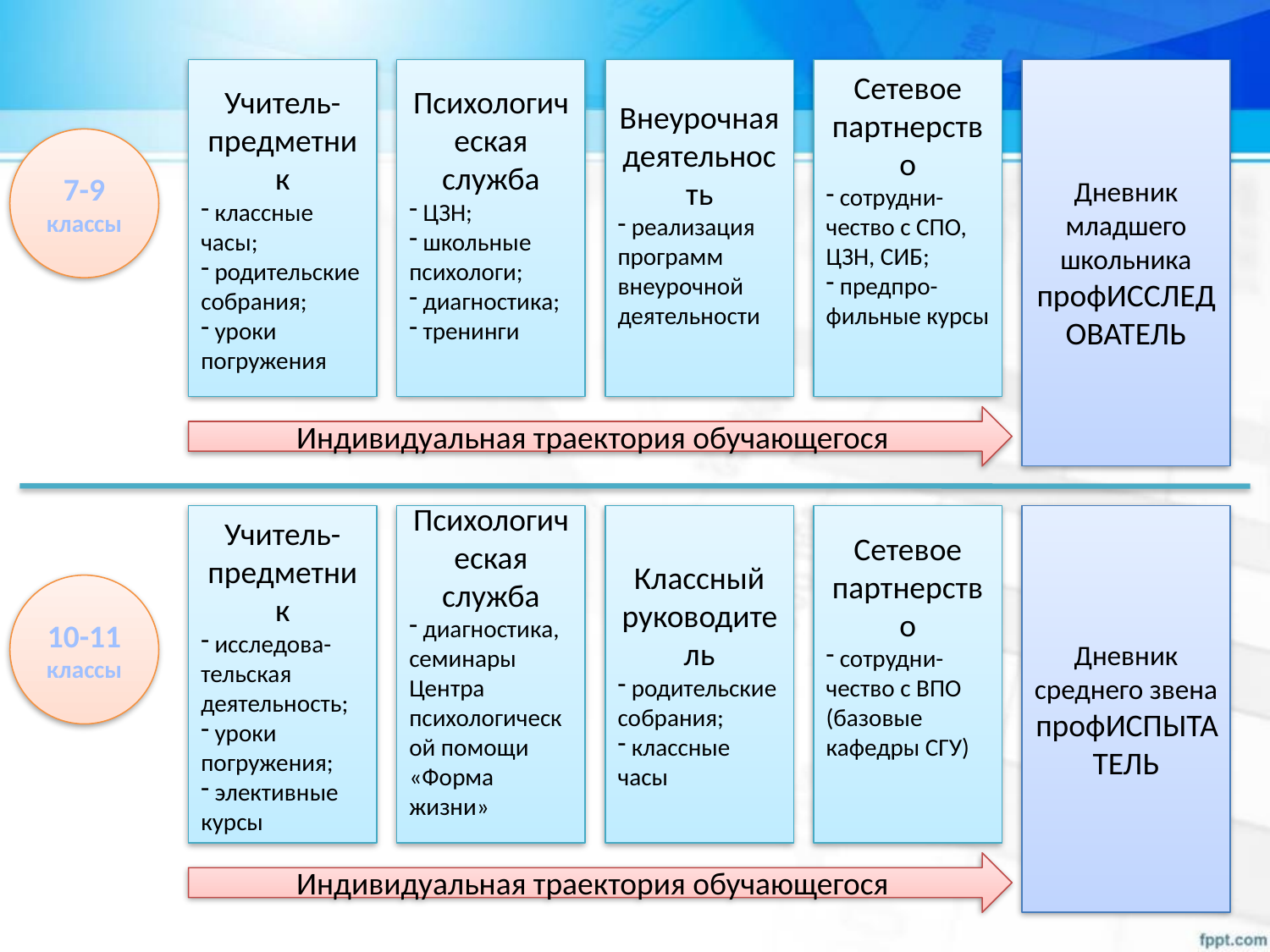

Учитель-предметник
 классные часы;
 родительские собрания;
 уроки погружения
Психологическая служба
 ЦЗН;
 школьные психологи;
 диагностика;
 тренинги

Внеурочная деятельность
 реализация программ внеурочной деятельности

Сетевое партнерство
 сотрудни-чество с СПО, ЦЗН, СИБ;
 предпро-фильные курсы

Дневник младшего школьника профИССЛЕДОВАТЕЛЬ
7-9 классы
Индивидуальная траектория обучающегося
Учитель-предметник
 исследова-тельская деятельность;
 уроки погружения;
 элективные курсы
Психологическая служба
 диагностика, семинары Центра психологической помощи «Форма жизни»

Классный руководитель
 родительские собрания;
 классные часы
Сетевое партнерство
 сотрудни-чество с ВПО (базовые кафедры СГУ)

Дневник среднего звена
профИСПЫТАТЕЛЬ
10-11 классы
Индивидуальная траектория обучающегося